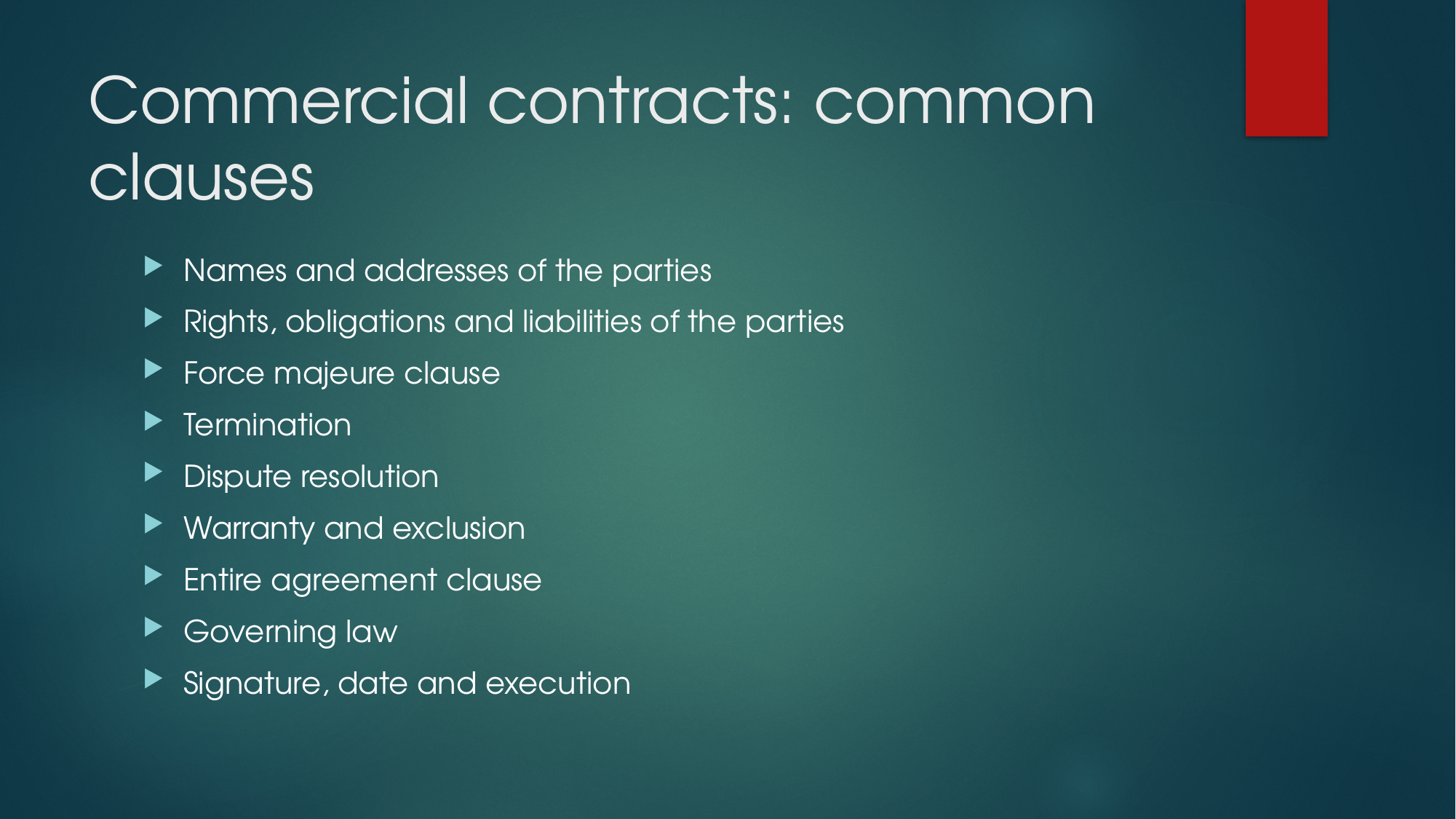

# Commercial contracts: common clauses
Names and addresses of the parties
Rights, obligations and liabilities of the parties
Force majeure clause
Termination
Dispute resolution
Warranty and exclusion
Entire agreement clause
Governing law
Signature, date and execution